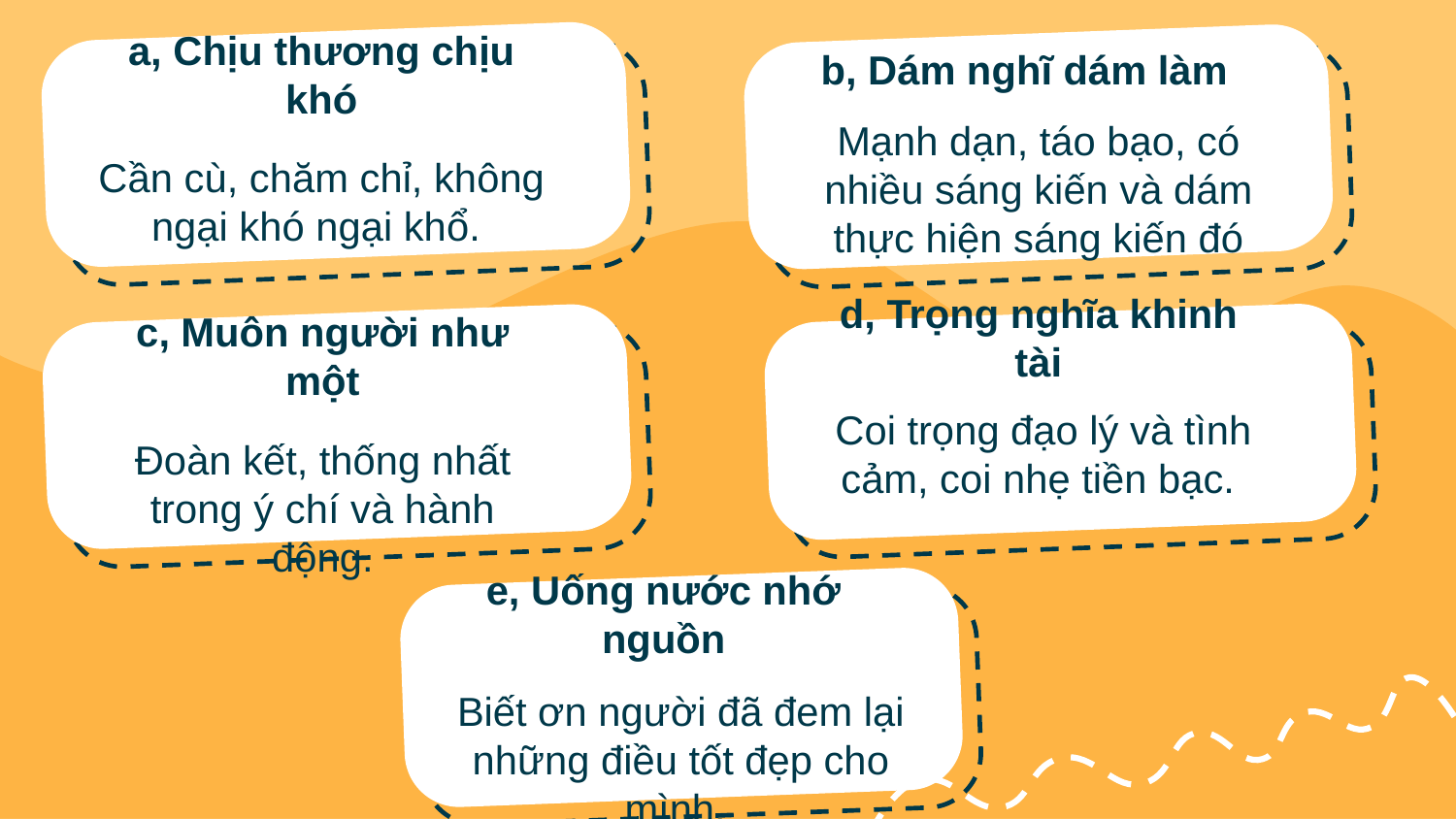

b, Dám nghĩ dám làm
a, Chịu thương chịu khó
Mạnh dạn, táo bạo, có nhiều sáng kiến và dám thực hiện sáng kiến đó
Cần cù, chăm chỉ, không ngại khó ngại khổ.

d, Trọng nghĩa khinh tài
c, Muôn người như một
Coi trọng đạo lý và tình cảm, coi nhẹ tiền bạc.
Đoàn kết, thống nhất trong ý chí và hành động.

e, Uống nước nhớ nguồn
Biết ơn người đã đem lại những điều tốt đẹp cho mình.